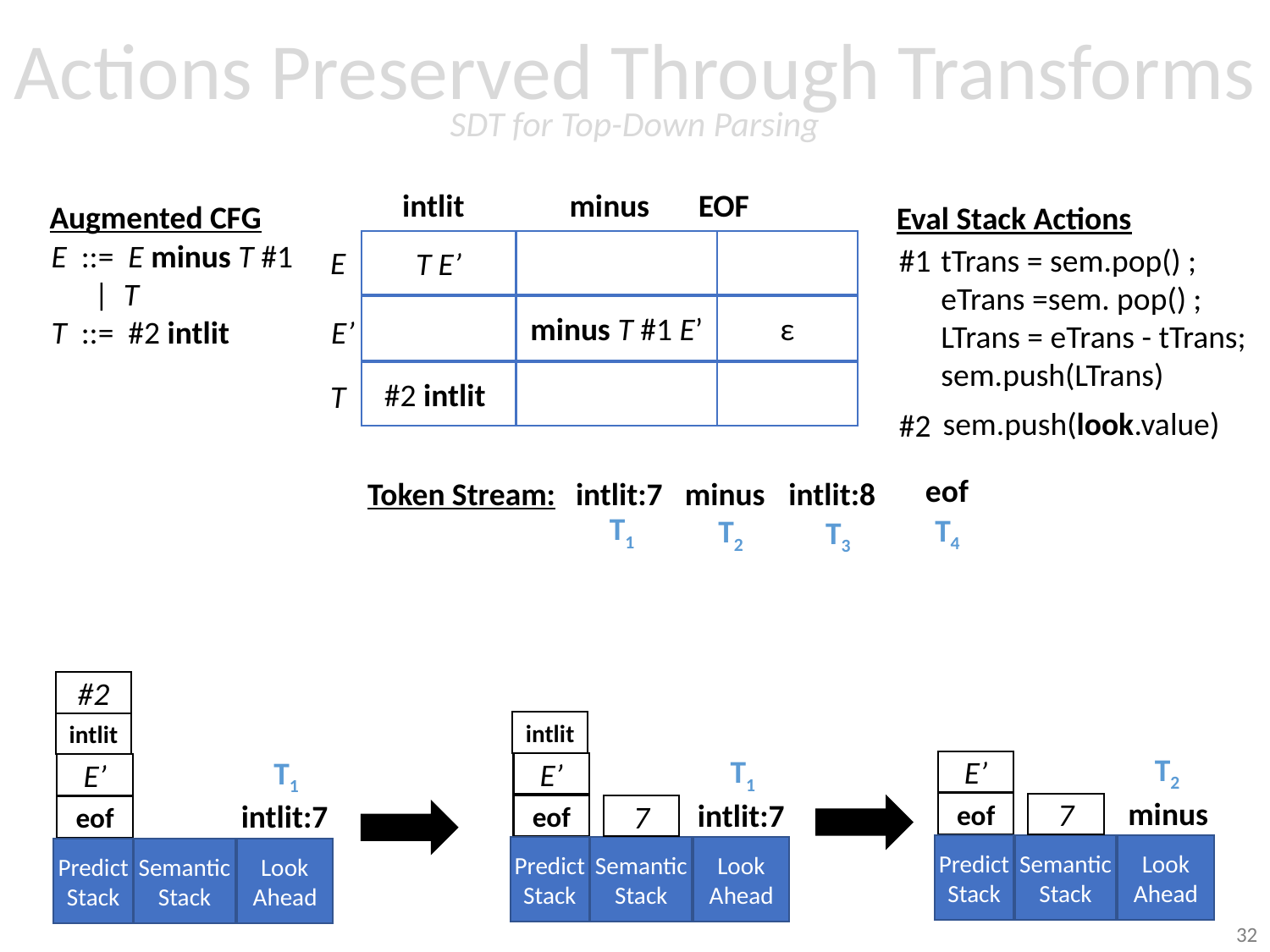

# Actions Preserved Through Transforms SDT for Top-Down Parsing
EOF
minus
intlit
Augmented CFG
Eval Stack Actions
#1
tTrans = sem.pop() ;
eTrans =sem. pop() ;
LTrans = eTrans - tTrans;
sem.push(LTrans)
 sem.push(look.value)
#2
E  ::=  E minus T #1
      |  T
T  ::=  #2 intlit
T E’

E

minus T #1 E’
ε
E’
#2 intlit

T
eof
Token Stream:
intlit:7
minus
intlit:8
T1
T4
T2
T3
#2
intlit
T1
E’
intlit:7
eof
Semantic
Stack
Look
Ahead
Predict
Stack
intlit
T2
E’
minus
eof
7
Semantic
Stack
Look
Ahead
Predict
Stack
T1
E’
intlit:7
eof
7

Semantic
Stack
Look
Ahead
Predict
Stack
32